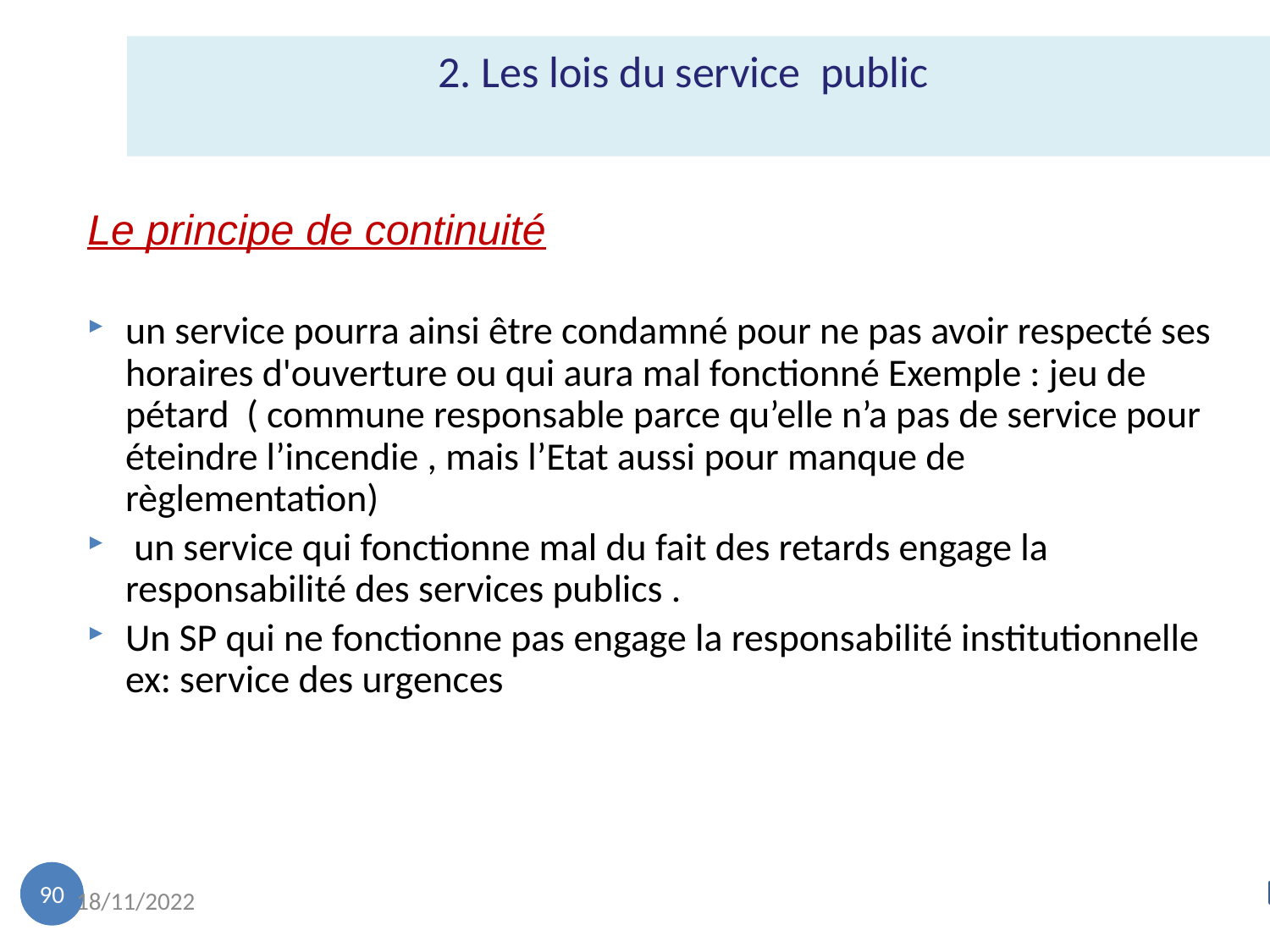

2. Les lois du service  public
Le principe de continuité

un service pourra ainsi être condamné pour ne pas avoir respecté ses horaires d'ouverture ou qui aura mal fonctionné Exemple : jeu de pétard  ( commune responsable parce qu’elle n’a pas de service pour éteindre l’incendie , mais l’Etat aussi pour manque de règlementation)
 un service qui fonctionne mal du fait des retards engage la responsabilité des services publics .
Un SP qui ne fonctionne pas engage la responsabilité institutionnelle ex: service des urgences

90
18/11/2022